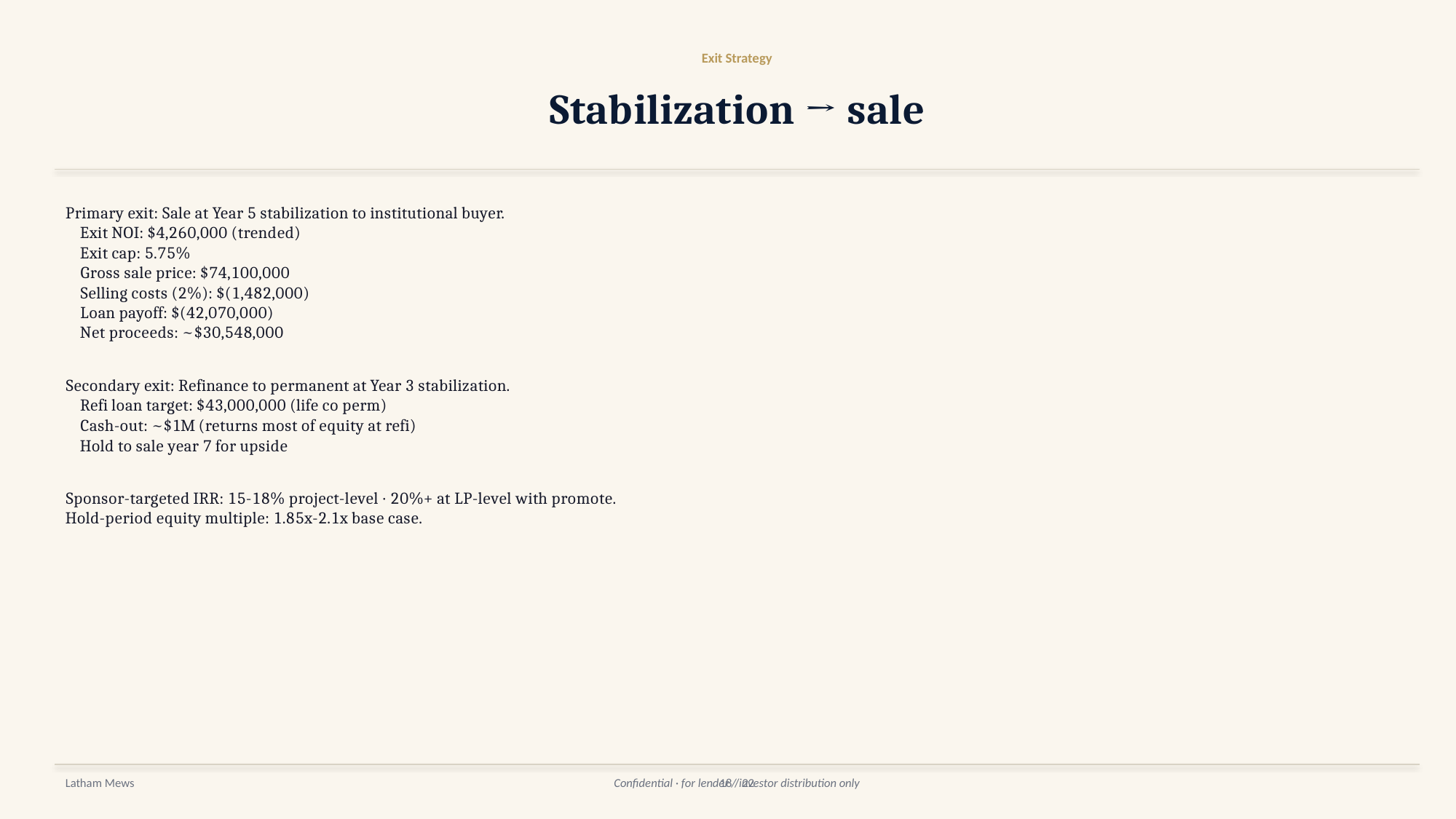

Exit Strategy
Stabilization → sale
Primary exit: Sale at Year 5 stabilization to institutional buyer.
    Exit NOI: $4,260,000 (trended)
    Exit cap: 5.75%
    Gross sale price: $74,100,000
    Selling costs (2%): $(1,482,000)
    Loan payoff: $(42,070,000)
    Net proceeds: ~$30,548,000

Secondary exit: Refinance to permanent at Year 3 stabilization.
    Refi loan target: $43,000,000 (life co perm)
    Cash-out: ~$1M (returns most of equity at refi)
    Hold to sale year 7 for upside

Sponsor-targeted IRR: 15-18% project-level · 20%+ at LP-level with promote.
Hold-period equity multiple: 1.85x-2.1x base case.
Latham Mews
Confidential · for lender / investor distribution only
18 / 22